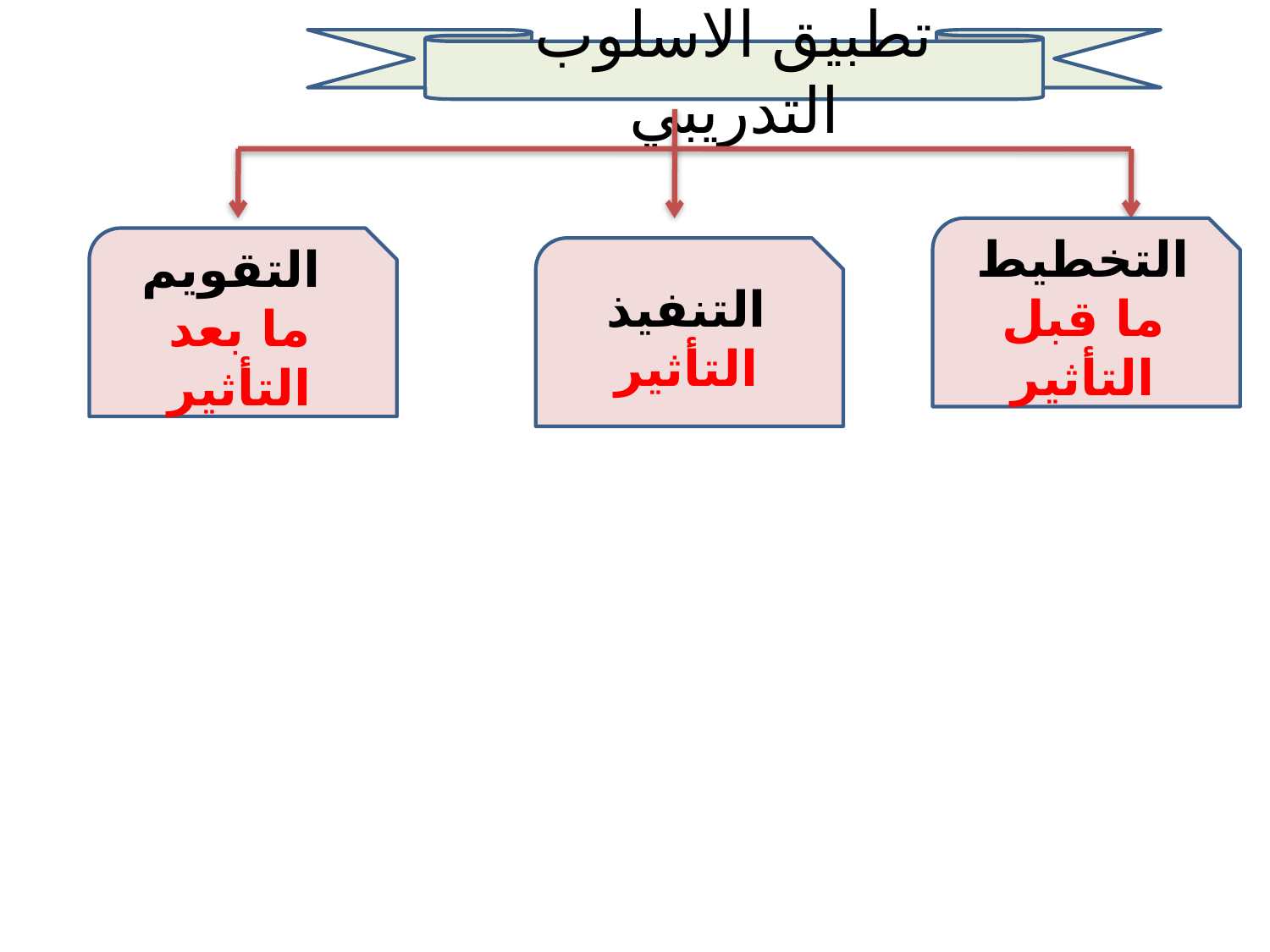

تطبيق الاسلوب التدريبي
التخطيط
ما قبل التأثير
التقويم
ما بعد التأثير
التنفيذ
التأثير